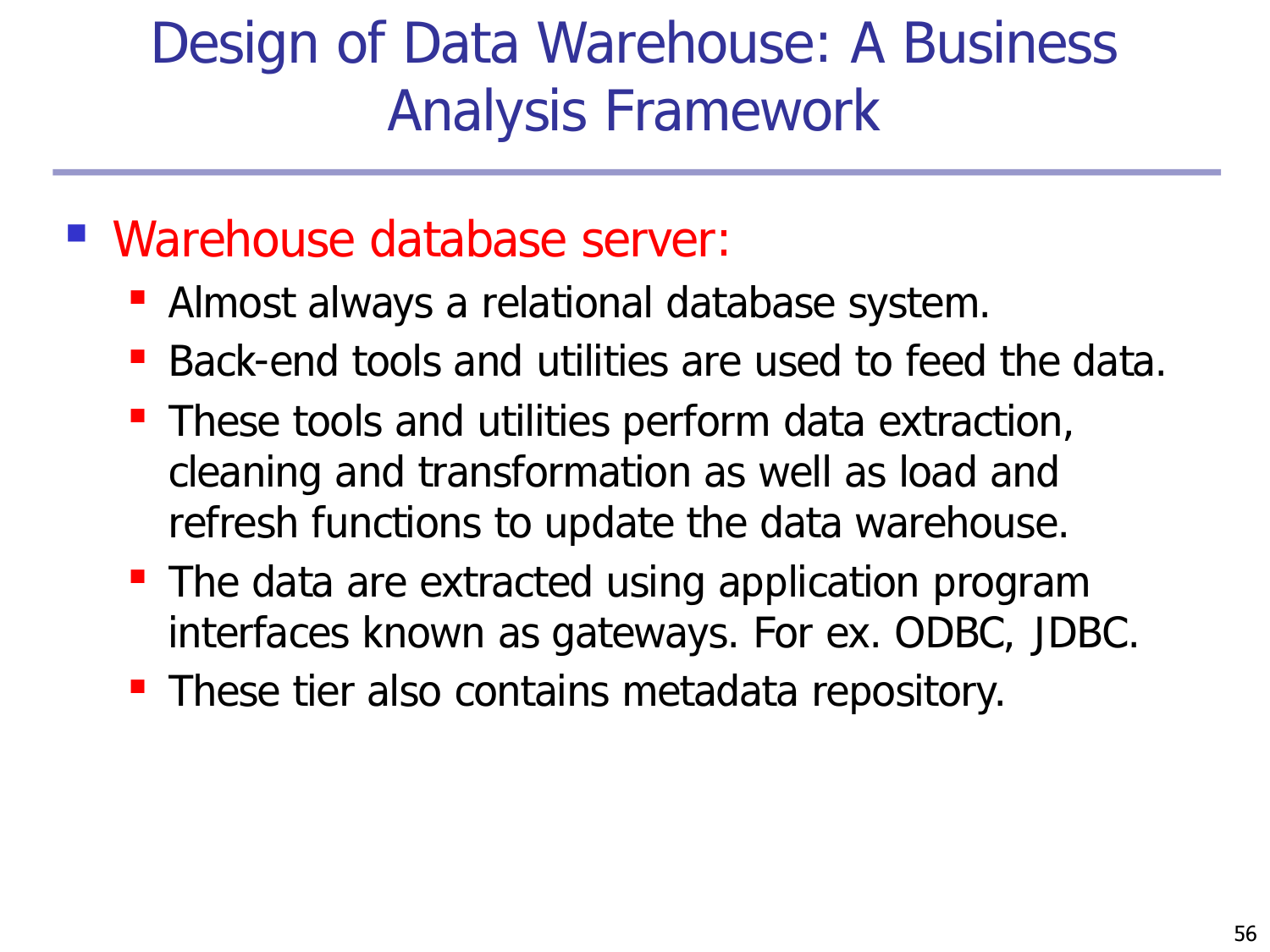

# Design of Data Warehouse: A Business Analysis Framework
Warehouse database server:
Almost always a relational database system.
Back-end tools and utilities are used to feed the data.
These tools and utilities perform data extraction, cleaning and transformation as well as load and refresh functions to update the data warehouse.
The data are extracted using application program interfaces known as gateways. For ex. ODBC, JDBC.
These tier also contains metadata repository.
56